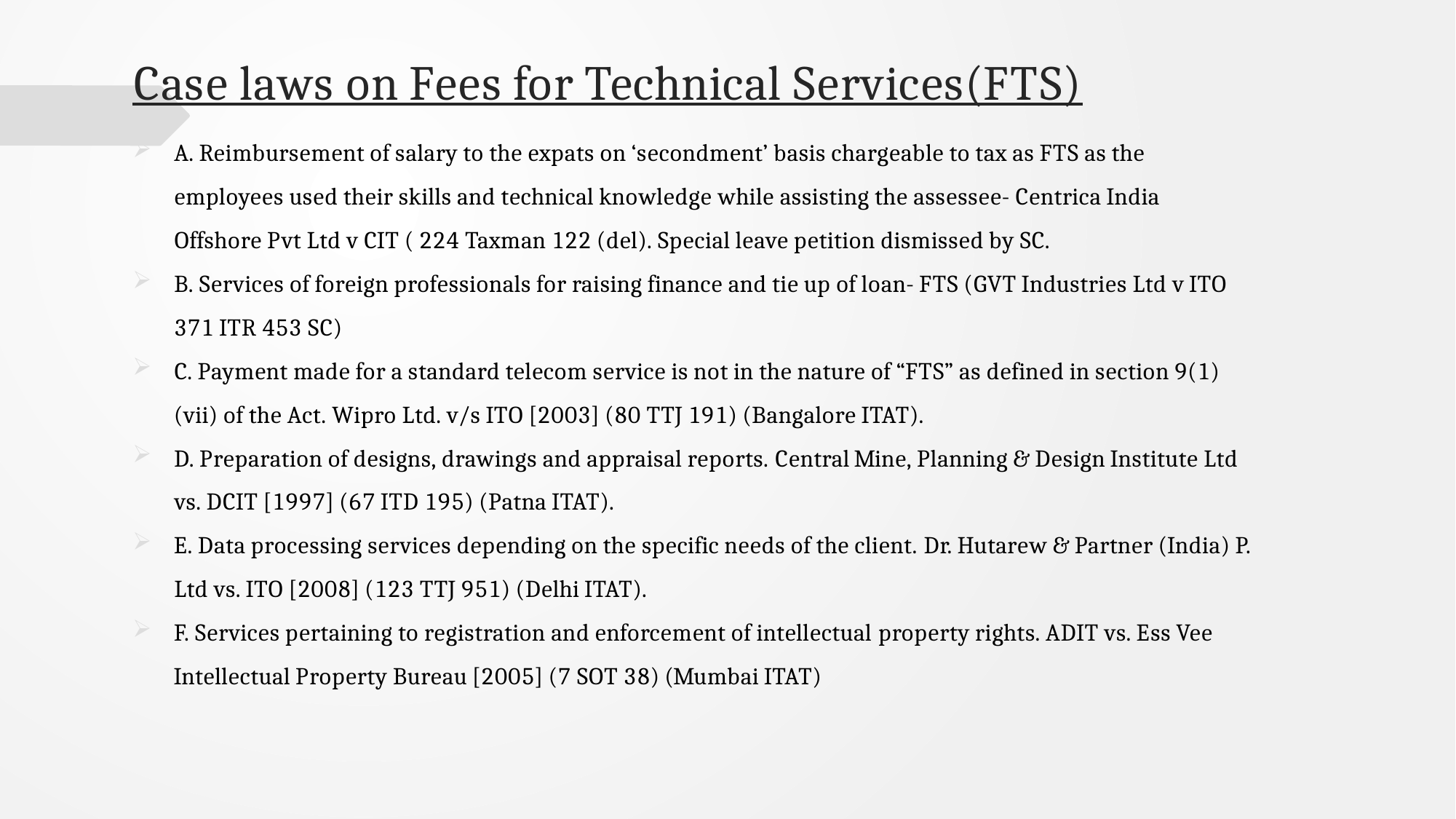

# Case laws on Fees for Technical Services(FTS)
A. Reimbursement of salary to the expats on ‘secondment’ basis chargeable to tax as FTS as the employees used their skills and technical knowledge while assisting the assessee- Centrica India Offshore Pvt Ltd v CIT ( 224 Taxman 122 (del). Special leave petition dismissed by SC.
B. Services of foreign professionals for raising finance and tie up of loan- FTS (GVT Industries Ltd v ITO 371 ITR 453 SC)
C. Payment made for a standard telecom service is not in the nature of “FTS” as defined in section 9(1)(vii) of the Act. Wipro Ltd. v/s ITO [2003] (80 TTJ 191) (Bangalore ITAT).
D. Preparation of designs, drawings and appraisal reports. Central Mine, Planning & Design Institute Ltd vs. DCIT [1997] (67 ITD 195) (Patna ITAT).
E. Data processing services depending on the specific needs of the client. Dr. Hutarew & Partner (India) P. Ltd vs. ITO [2008] (123 TTJ 951) (Delhi ITAT).
F. Services pertaining to registration and enforcement of intellectual property rights. ADIT vs. Ess Vee Intellectual Property Bureau [2005] (7 SOT 38) (Mumbai ITAT)